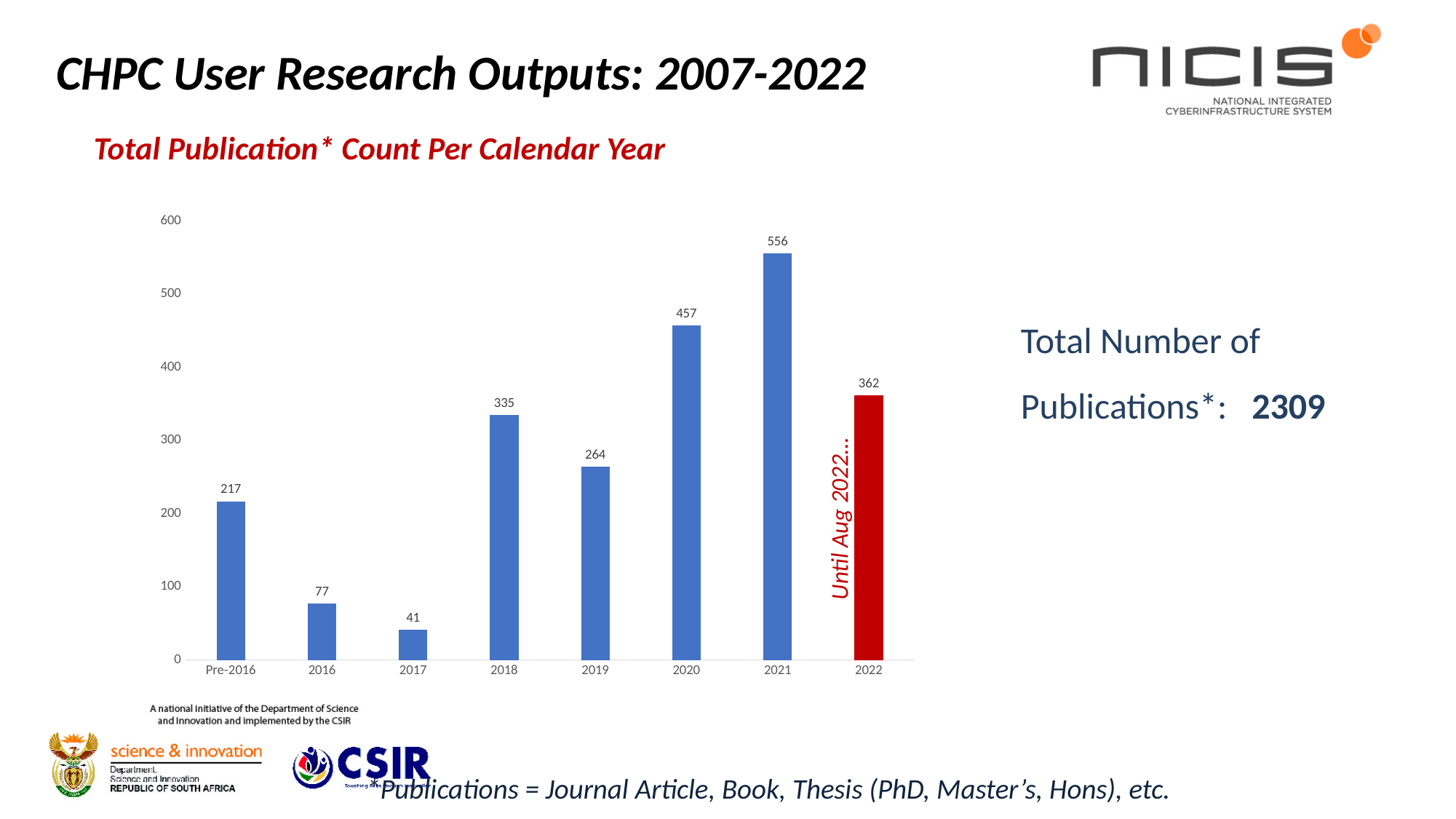

CHPC User Research Outputs: 2007-2022
Total Publication* Count Per Calendar Year

### Chart

| Category |  |
|---|---|
| Pre-2016 | 217.0 |
| 2016 | 77.0 |
| 2017 | 41.0 |
| 2018 | 335.0 |
| 2019 | 264.0 |
| 2020 | 457.0 |
| 2021 | 556.0 |
| 2022 | 362.0 |
Total Number of Publications*:   2309
Until Aug 2022…
*Publications = Journal Article, Book, Thesis (PhD, Master’s, Hons), etc.